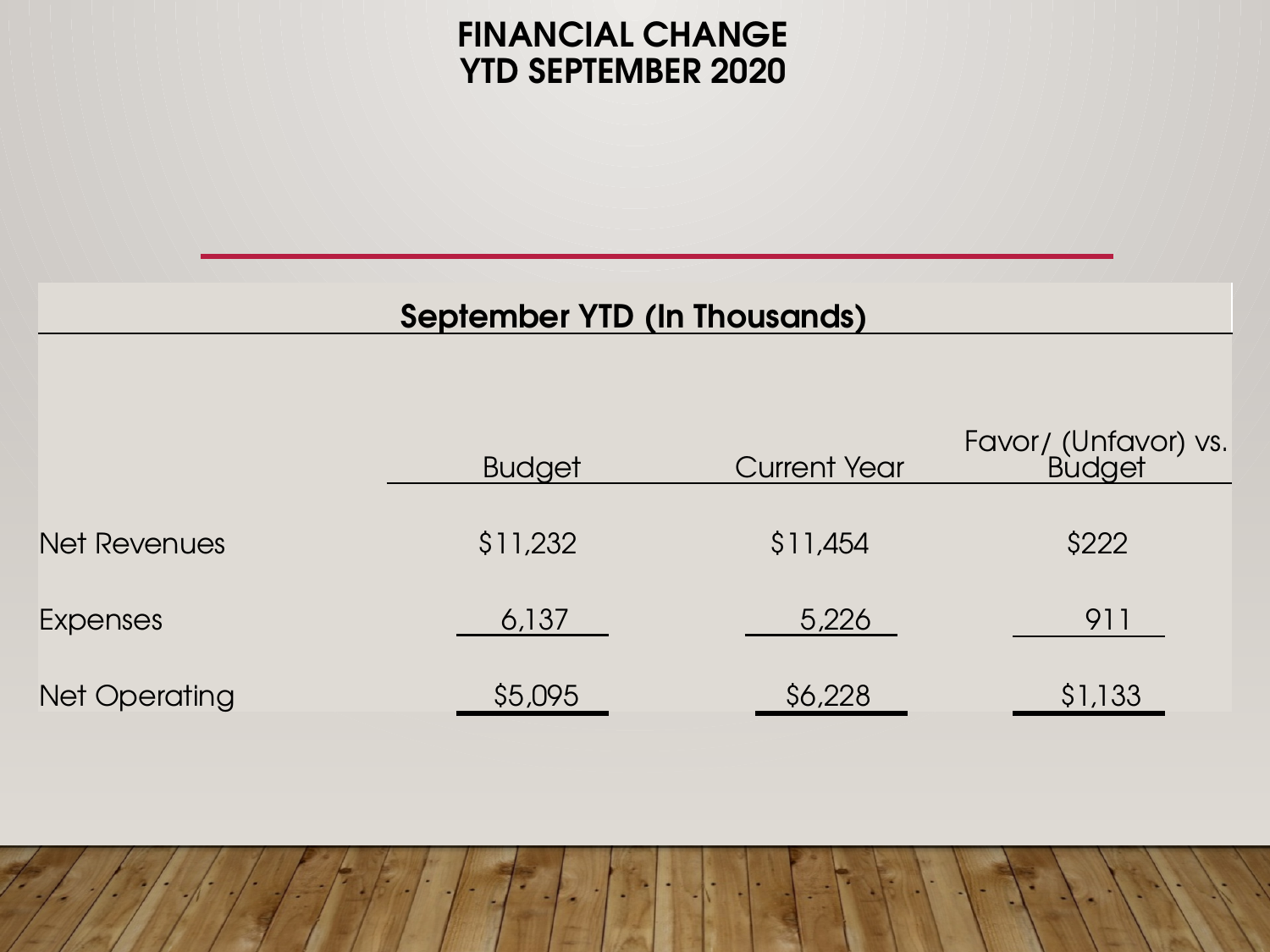

# Financial Change ytd SEPTEMBER 2020
| September YTD (In Thousands) |  |  |  |
| --- | --- | --- | --- |
|  | Budget | Current Year | Favor/ (Unfavor) vs. Budget |
|  |  |  |  |
|  |  |  |  |
| Net Revenues | $11,232 | $11,454 | $222 |
| Expenses | 6,137 | 5,226 | 911 |
| Net Operating | $5,095 | $6,228 | $1,133 |